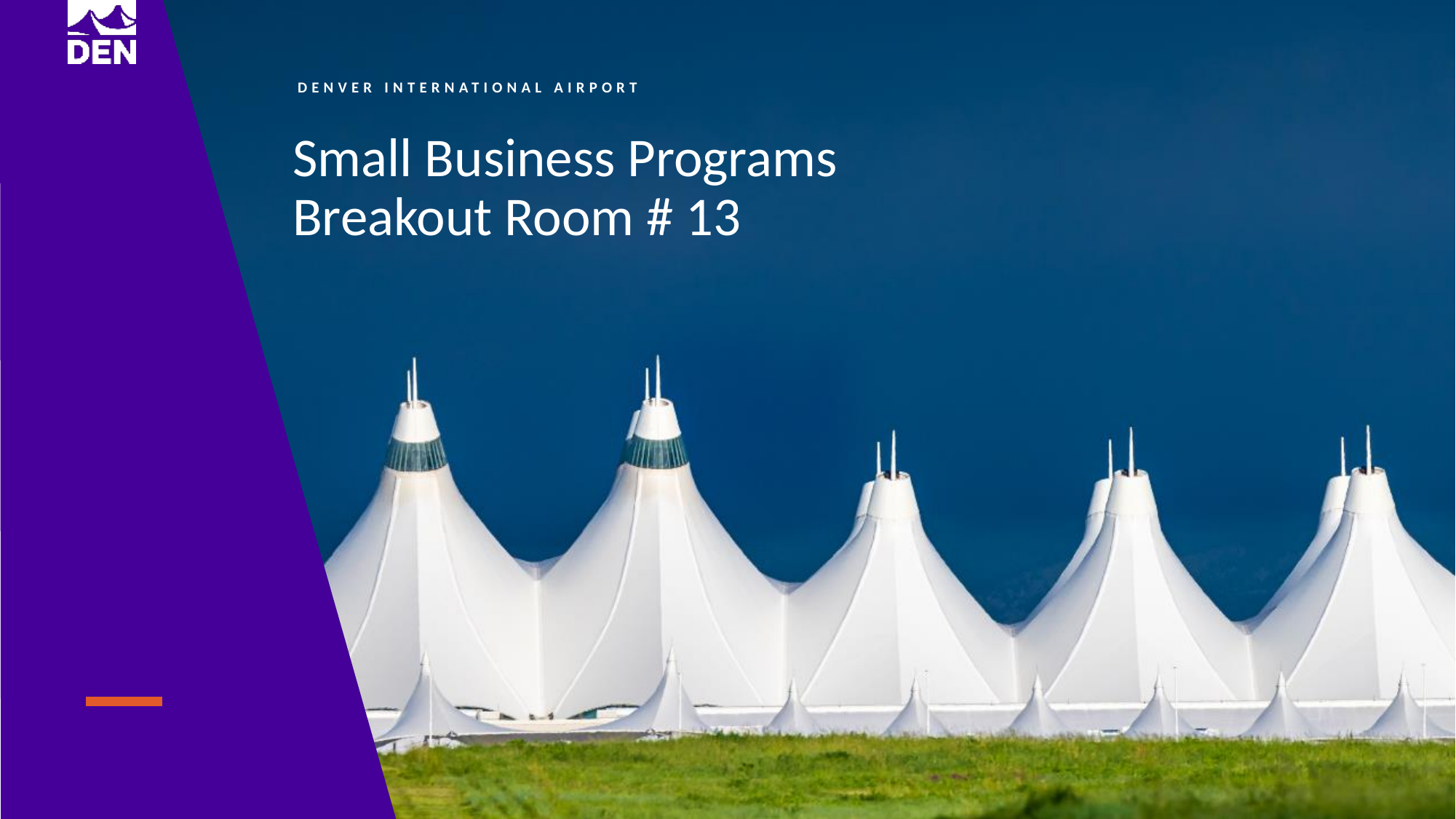

Small Business Programs
Breakout Room # 13